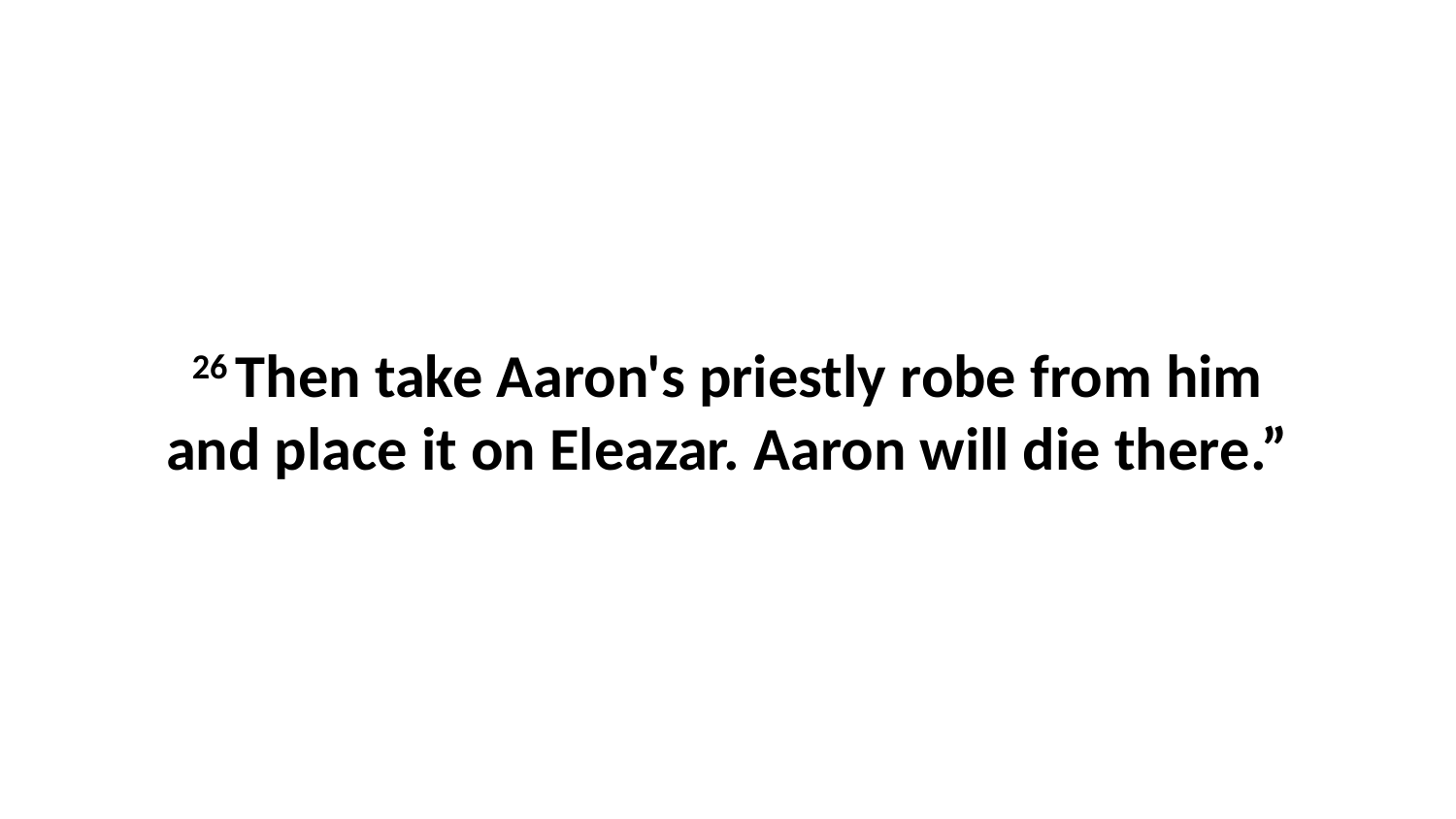

26 Then take Aaron's priestly robe from him and place it on Eleazar. Aaron will die there.”